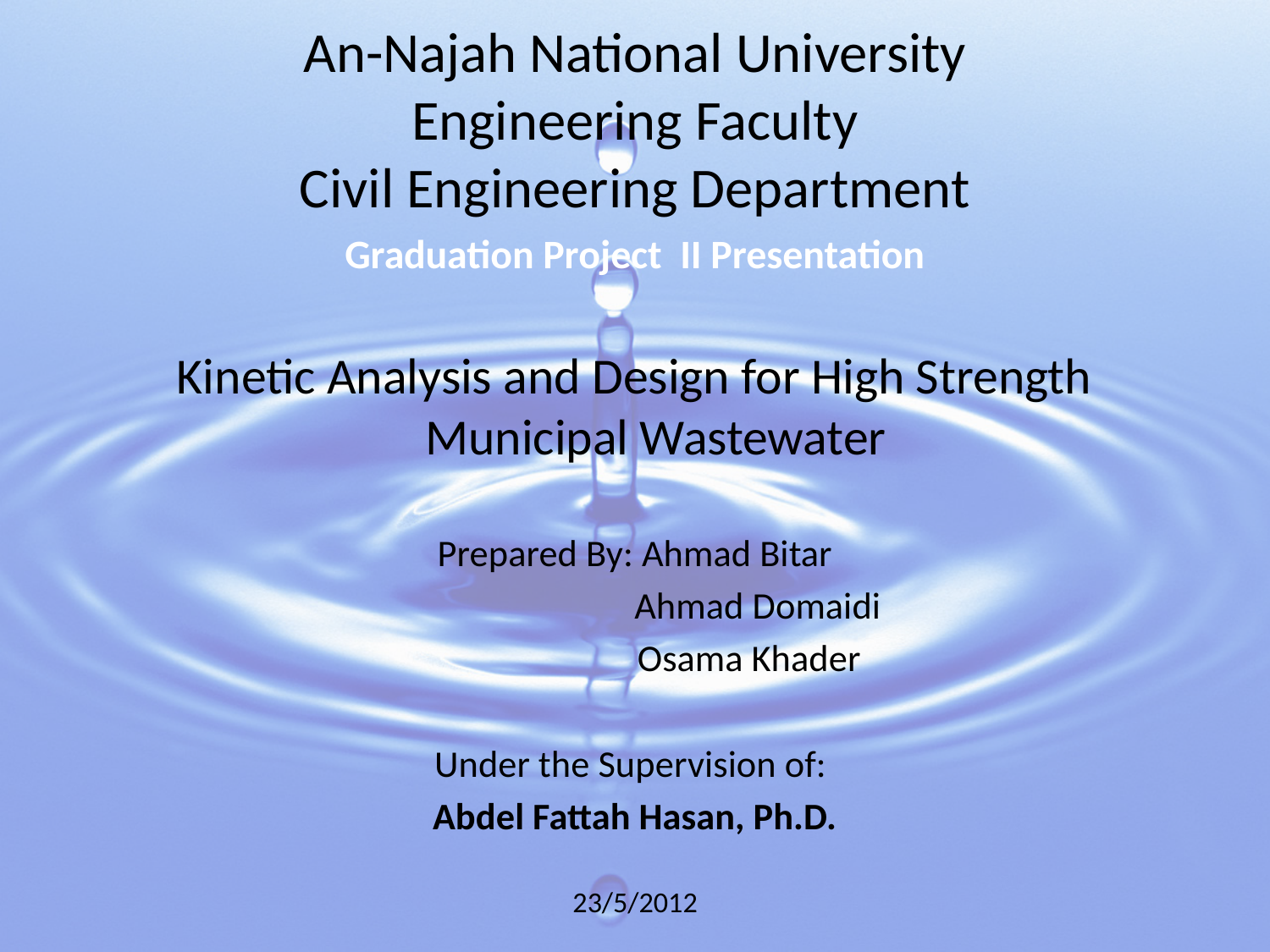

# An-Najah National University Engineering Faculty Civil Engineering Department
Graduation Project  II Presentation

Kinetic Analysis and Design for High Strength Municipal Wastewater

Prepared By: Ahmad Bitar
                              Ahmad Domaidi
                           Osama Khader

Under the Supervision of:
Abdel Fattah Hasan, Ph.D.

23/5/2012